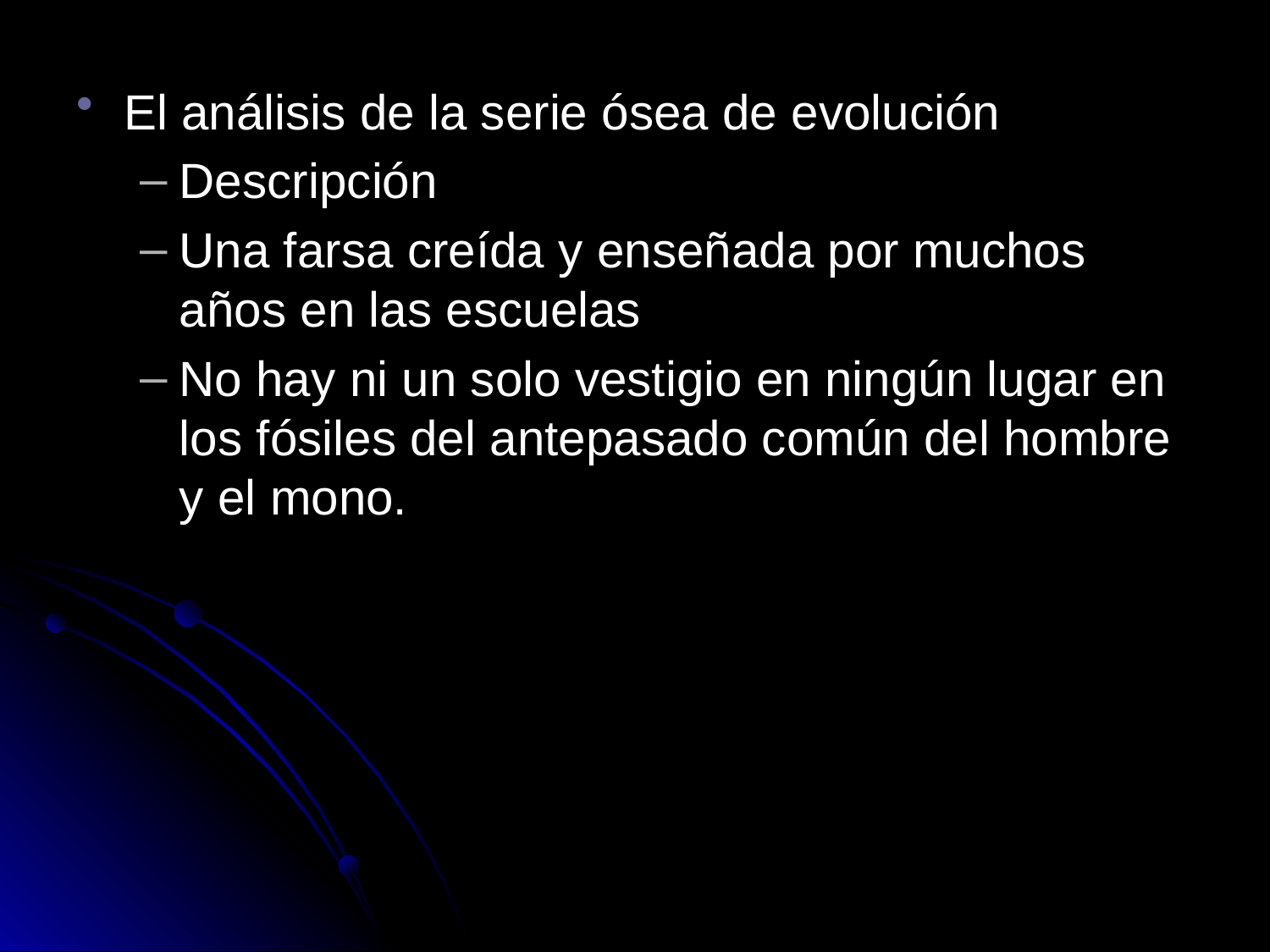

El análisis de la serie ósea de evolución
Descripción
Una farsa creída y enseñada por muchos años en las escuelas
No hay ni un solo vestigio en ningún lugar en los fósiles del antepasado común del hombre y el mono.